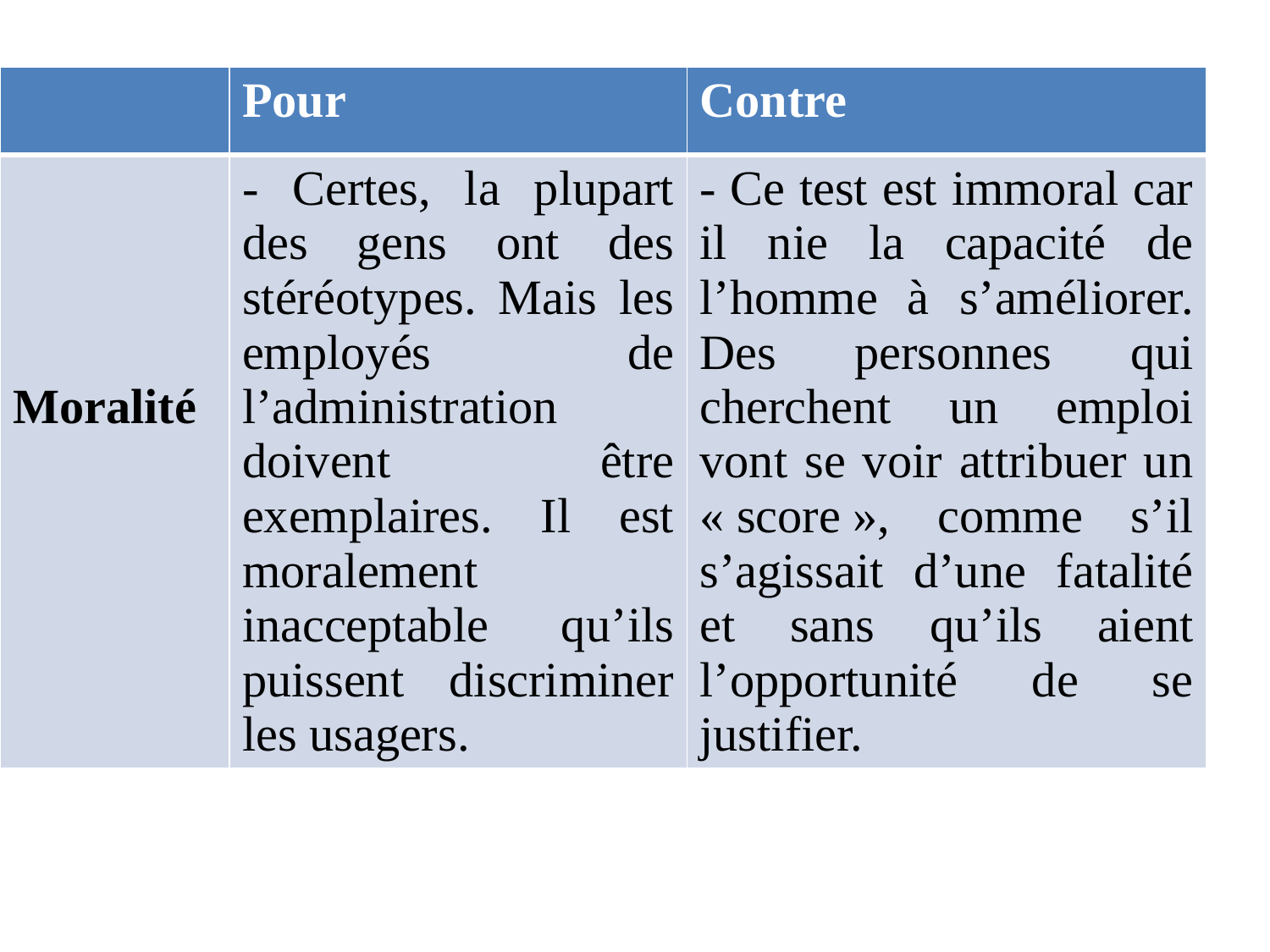

|  | Pour | Contre |
| --- | --- | --- |
| Moralité | - Certes, la plupart des gens ont des stéréotypes. Mais les employés de l’administration doivent être exemplaires. Il est moralement inacceptable qu’ils puissent discriminer les usagers. | - Ce test est immoral car il nie la capacité de l’homme à s’améliorer. Des personnes qui cherchent un emploi vont se voir attribuer un « score », comme s’il s’agissait d’une fatalité et sans qu’ils aient l’opportunité de se justifier. |